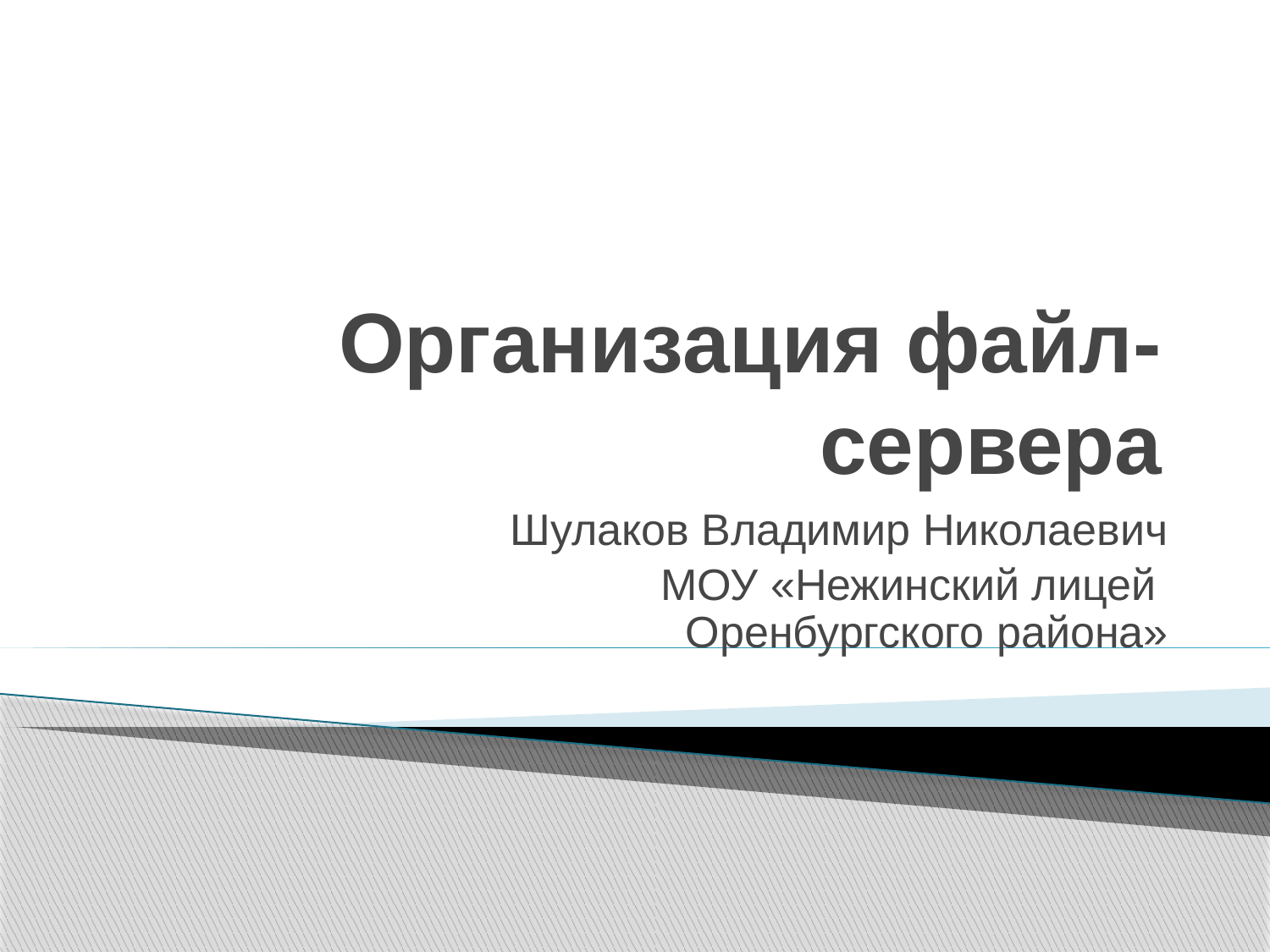

# Организация файл-сервера
Шулаков Владимир Николаевич
МОУ «Нежинский лицей
Оренбургского района»